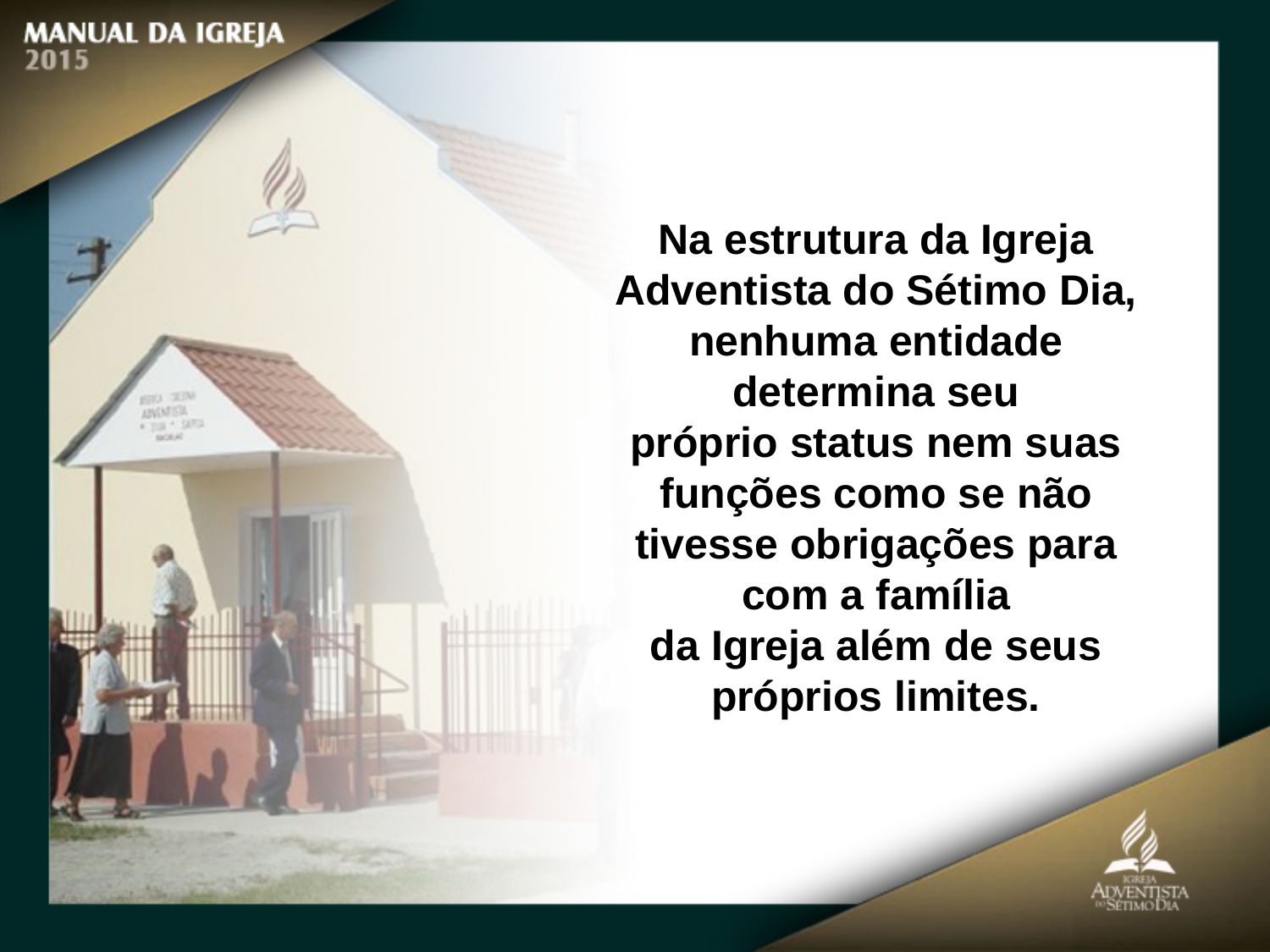

Na estrutura da Igreja Adventista do Sétimo Dia, nenhuma entidade determina seu
próprio status nem suas funções como se não tivesse obrigações para com a família
da Igreja além de seus próprios limites.